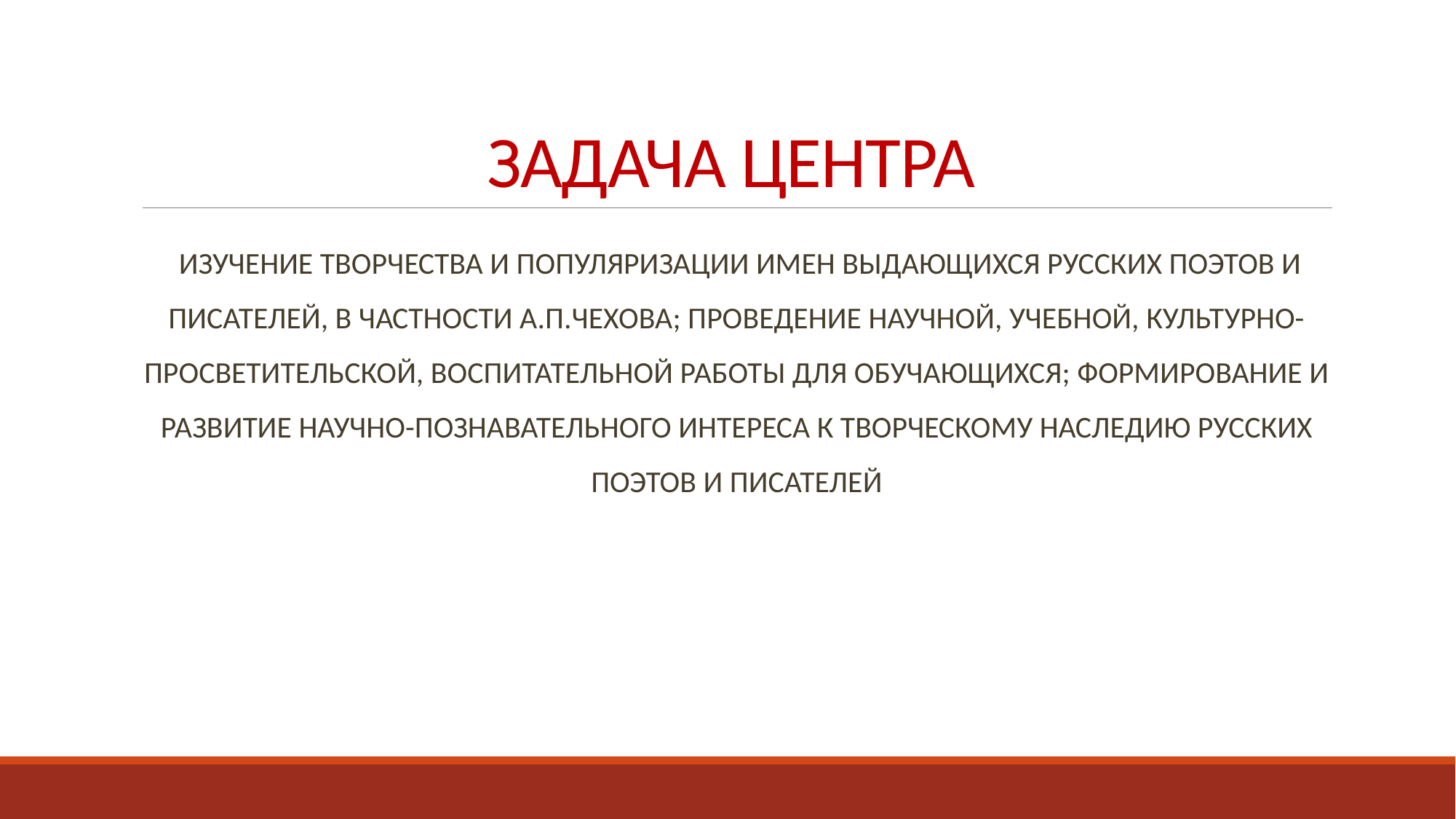

# ЗАДАЧА ЦЕНТРА
 ИЗУЧЕНИЕ ТВОРЧЕСТВА И ПОПУЛЯРИЗАЦИИ ИМЕН ВЫДАЮЩИХСЯ РУССКИХ ПОЭТОВ И ПИСАТЕЛЕЙ, В ЧАСТНОСТИ А.П.ЧЕХОВА; ПРОВЕДЕНИЕ НАУЧНОЙ, УЧЕБНОЙ, КУЛЬТУРНО-ПРОСВЕТИТЕЛЬСКОЙ, ВОСПИТАТЕЛЬНОЙ РАБОТЫ ДЛЯ ОБУЧАЮЩИХСЯ; ФОРМИРОВАНИЕ И РАЗВИТИЕ НАУЧНО-ПОЗНАВАТЕЛЬНОГО ИНТЕРЕСА К ТВОРЧЕСКОМУ НАСЛЕДИЮ РУССКИХ ПОЭТОВ И ПИСАТЕЛЕЙ